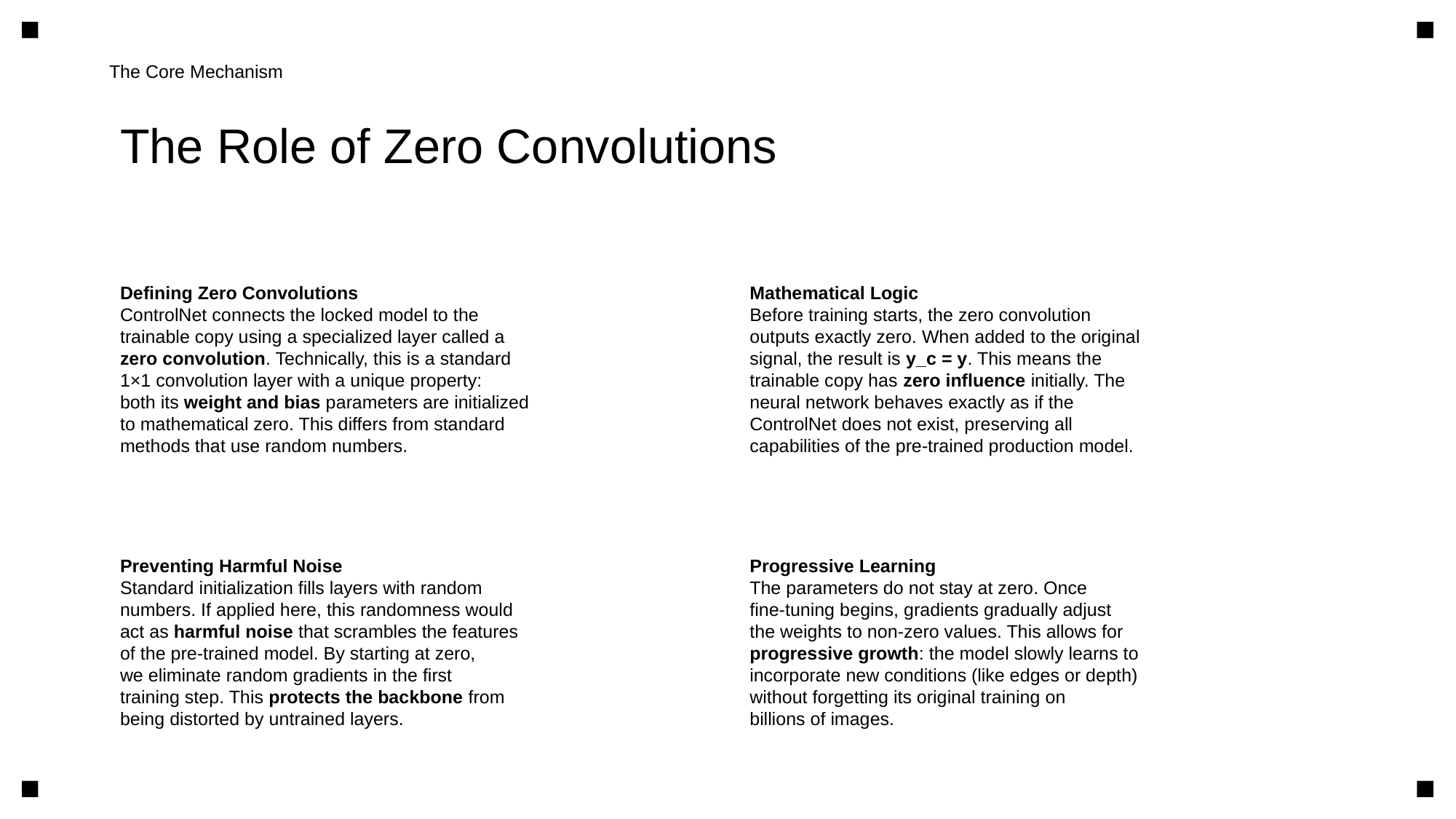

The Core Mechanism
The Role of Zero Convolutions
Defining Zero Convolutions
ControlNet connects the locked model to the
trainable copy using a specialized layer called a
zero convolution. Technically, this is a standard
1×1 convolution layer with a unique property:
both its weight and bias parameters are initialized
to mathematical zero. This differs from standard
methods that use random numbers.
Mathematical Logic
Before training starts, the zero convolution
outputs exactly zero. When added to the original
signal, the result is y_c = y. This means the
trainable copy has zero influence initially. The
neural network behaves exactly as if the
ControlNet does not exist, preserving all
capabilities of the pre-trained production model.
Preventing Harmful Noise
Standard initialization fills layers with random
numbers. If applied here, this randomness would
act as harmful noise that scrambles the features
of the pre-trained model. By starting at zero,
we eliminate random gradients in the first
training step. This protects the backbone from
being distorted by untrained layers.
Progressive Learning
The parameters do not stay at zero. Once
fine-tuning begins, gradients gradually adjust
the weights to non-zero values. This allows for
progressive growth: the model slowly learns to
incorporate new conditions (like edges or depth)
without forgetting its original training on
billions of images.